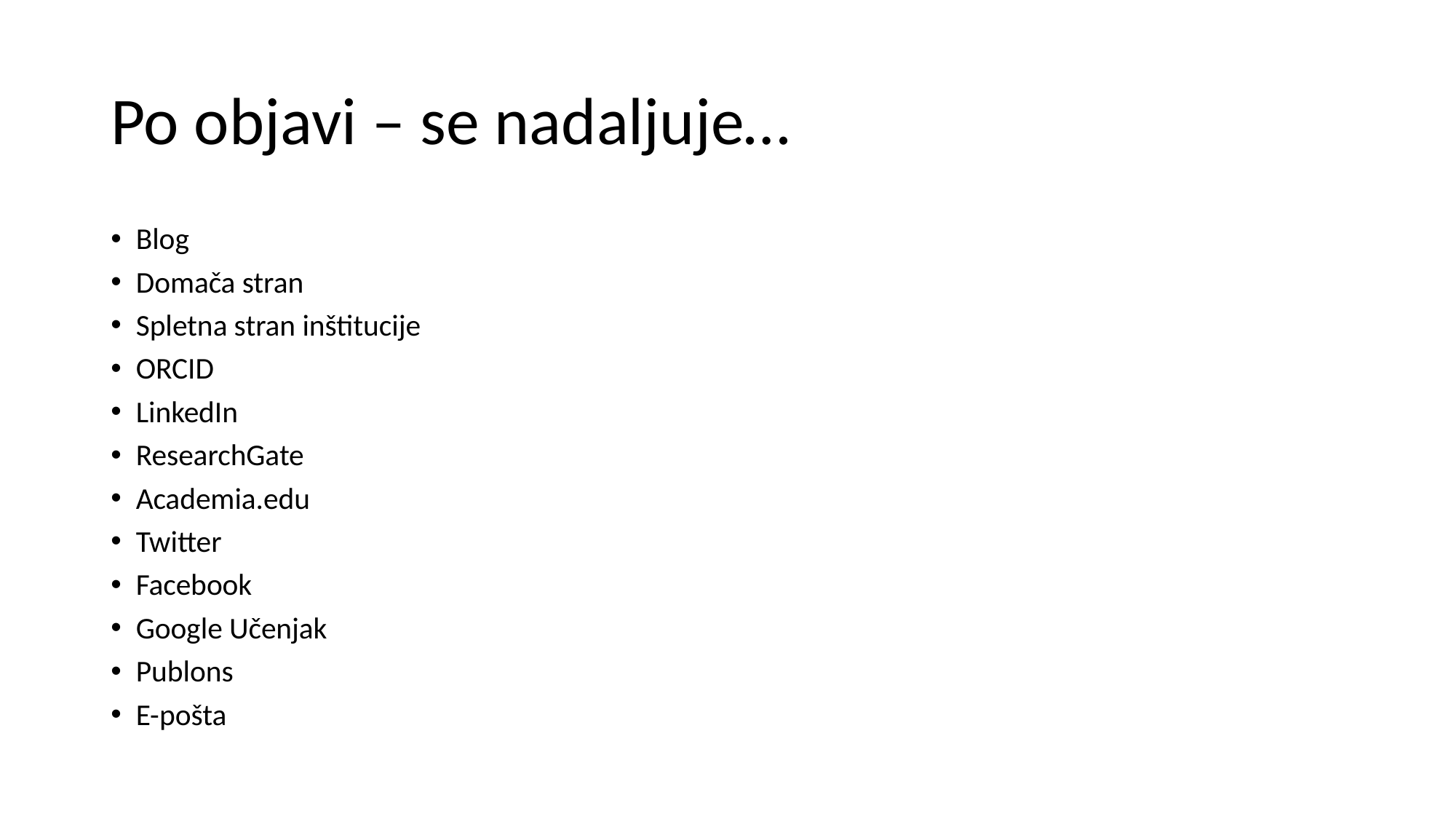

# Po objavi – se nadaljuje…
Blog
Domača stran
Spletna stran inštitucije
ORCID
LinkedIn
ResearchGate
Academia.edu
Twitter
Facebook
Google Učenjak
Publons
E-pošta